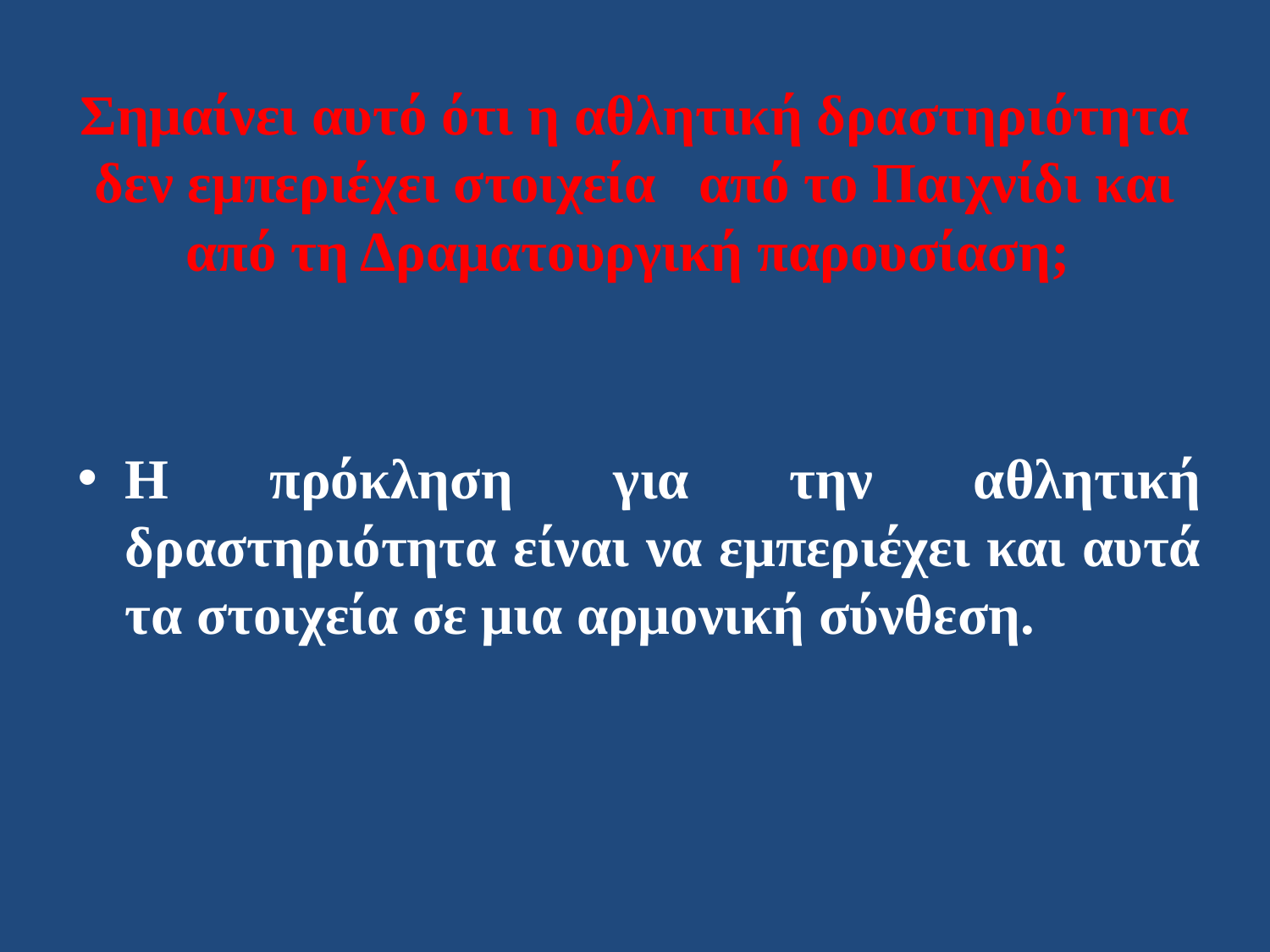

# Σημαίνει αυτό ότι η αθλητική δραστηριότητα δεν εμπεριέχει στοιχεία   από το Παιχνίδι και από τη Δραματουργική παρουσίαση;
Η πρόκληση για την αθλητική δραστηριότητα είναι να εμπεριέχει και αυτά τα στοιχεία σε μια αρμονική σύνθεση.